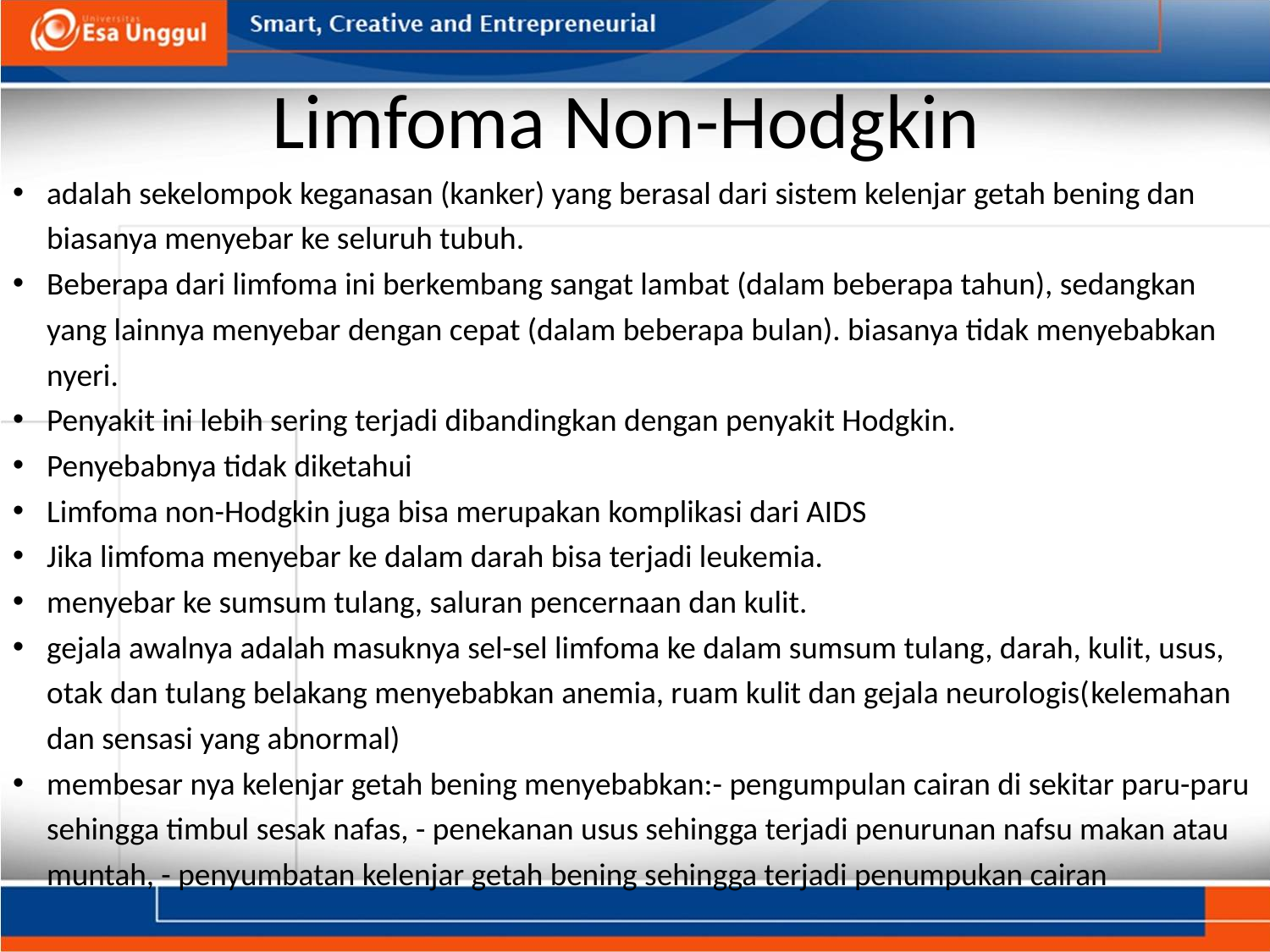

# Limfoma Non-Hodgkin
adalah sekelompok keganasan (kanker) yang berasal dari sistem kelenjar getah bening dan biasanya menyebar ke seluruh tubuh.
Beberapa dari limfoma ini berkembang sangat lambat (dalam beberapa tahun), sedangkan yang lainnya menyebar dengan cepat (dalam beberapa bulan). biasanya tidak menyebabkan nyeri.
Penyakit ini lebih sering terjadi dibandingkan dengan penyakit Hodgkin.
Penyebabnya tidak diketahui
Limfoma non-Hodgkin juga bisa merupakan komplikasi dari AIDS
Jika limfoma menyebar ke dalam darah bisa terjadi leukemia.
menyebar ke sumsum tulang, saluran pencernaan dan kulit.
gejala awalnya adalah masuknya sel-sel limfoma ke dalam sumsum tulang, darah, kulit, usus, otak dan tulang belakang menyebabkan anemia, ruam kulit dan gejala neurologis(kelemahan dan sensasi yang abnormal)
membesar nya kelenjar getah bening menyebabkan:- pengumpulan cairan di sekitar paru-paru sehingga timbul sesak nafas, - penekanan usus sehingga terjadi penurunan nafsu makan atau muntah, - penyumbatan kelenjar getah bening sehingga terjadi penumpukan cairan